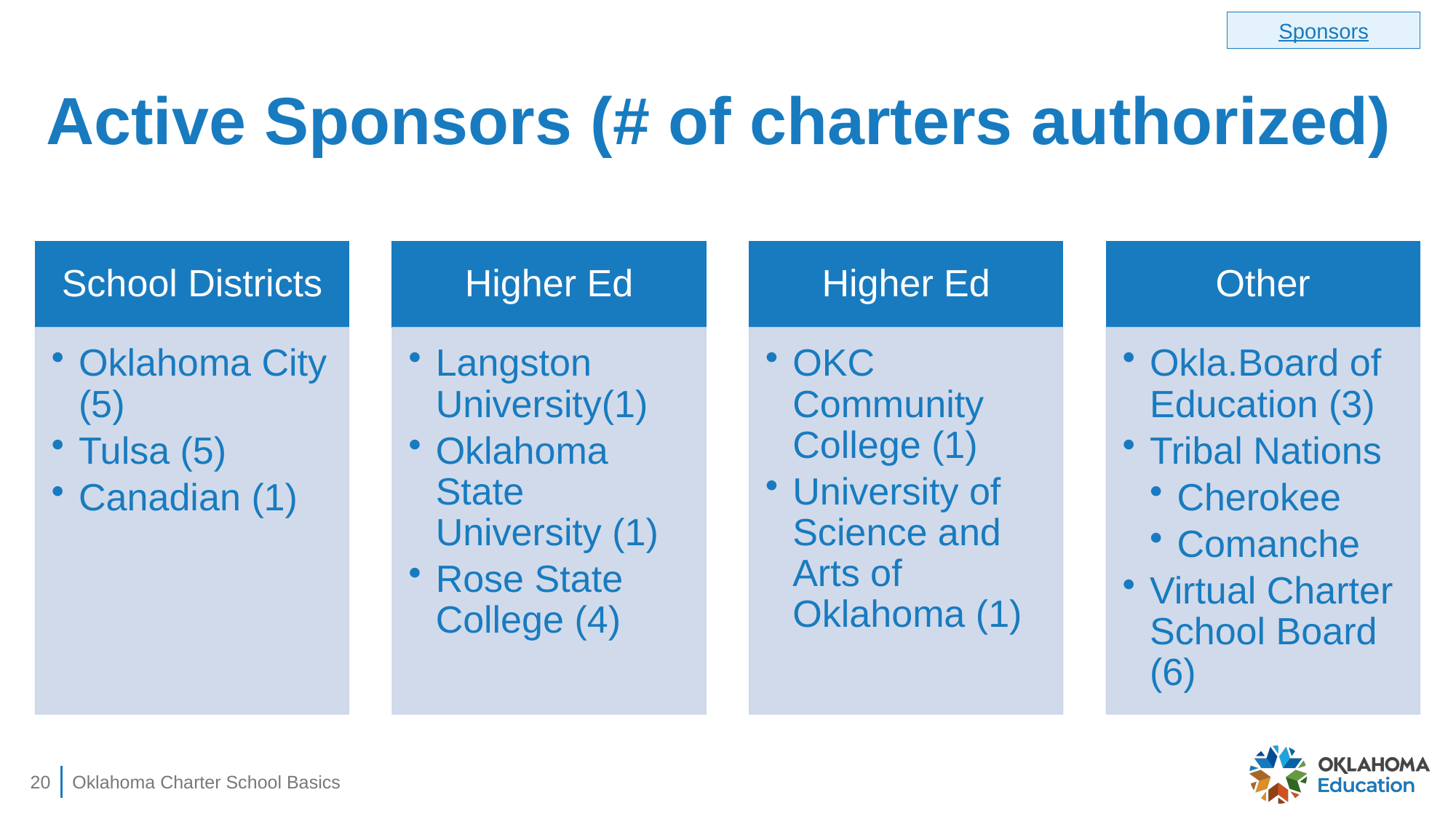

Sponsors
# Active Sponsors (# of charters authorized)
School Districts
Oklahoma City (5)
Tulsa (5)
Canadian (1)
Higher Ed
Langston University(1)
Oklahoma State University (1)
Rose State College (4)
Higher Ed
OKC Community College (1)
University of Science and Arts of Oklahoma (1)

Other
Okla.Board of Education (3)
Tribal Nations
Cherokee
Comanche
Virtual Charter School Board (6)
20
Oklahoma Charter School Basics